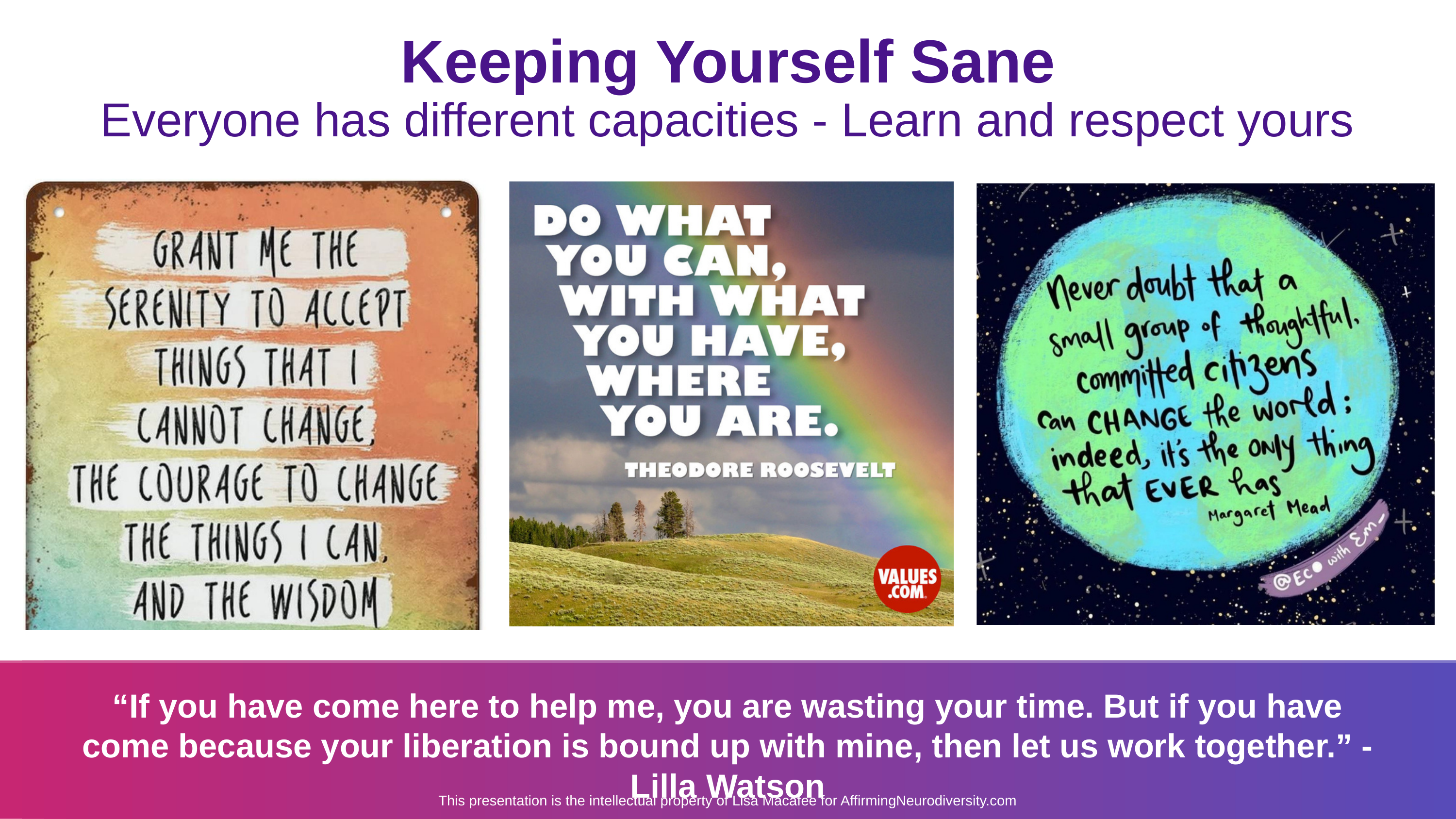

Keeping Yourself Sane
Everyone has different capacities - Learn and respect yours

“If you have come here to help me, you are wasting your time. But if you have come because your liberation is bound up with mine, then let us work together.” -Lilla Watson
This presentation is the intellectual property of Lisa Macafee for AffirmingNeurodiversity.com